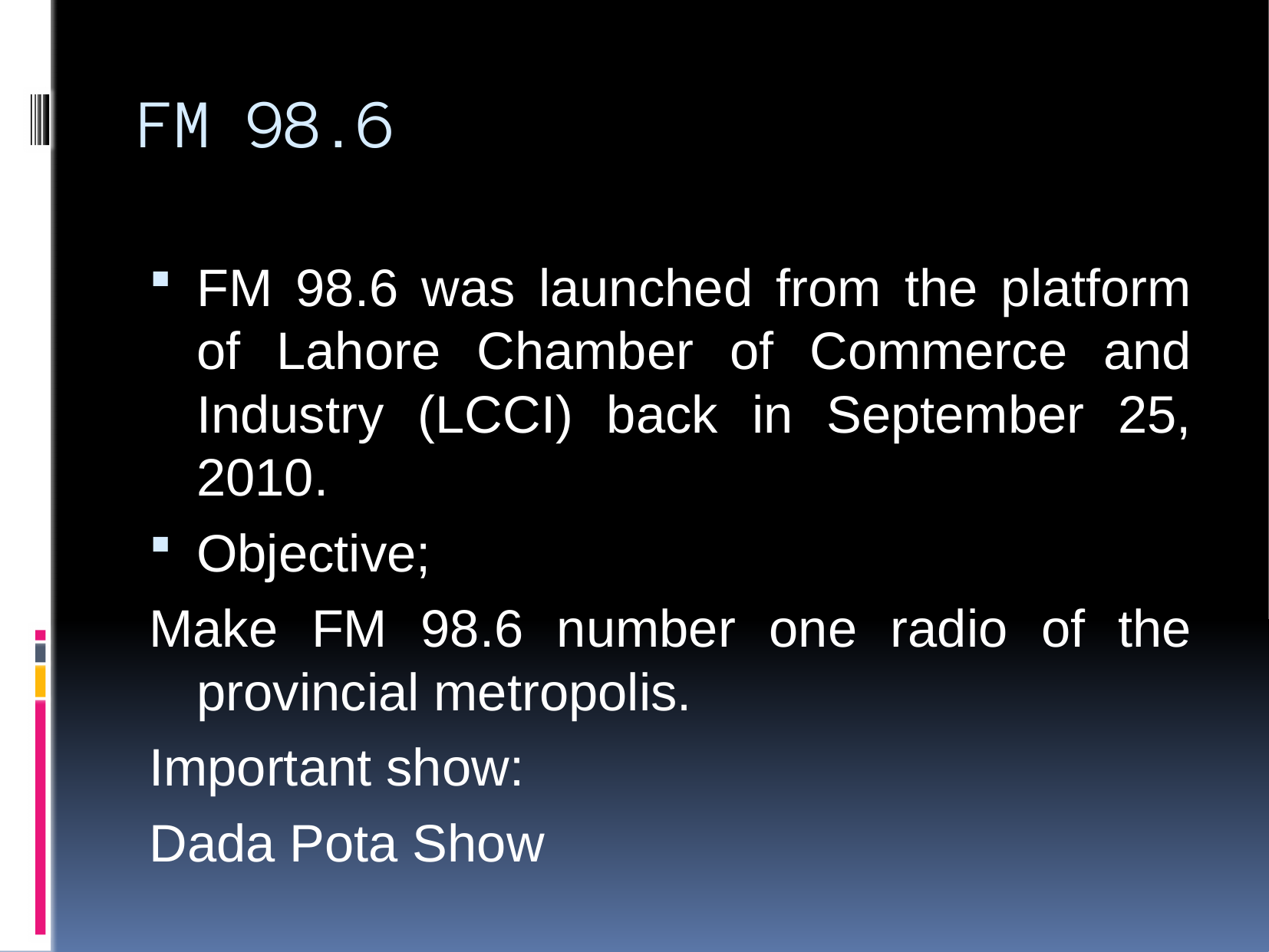

# FM 98.6
FM 98.6 was launched from the platform of Lahore Chamber of Commerce and Industry (LCCI) back in September 25, 2010.
Objective;
Make FM 98.6 number one radio of the provincial metropolis.
Important show:
Dada Pota Show